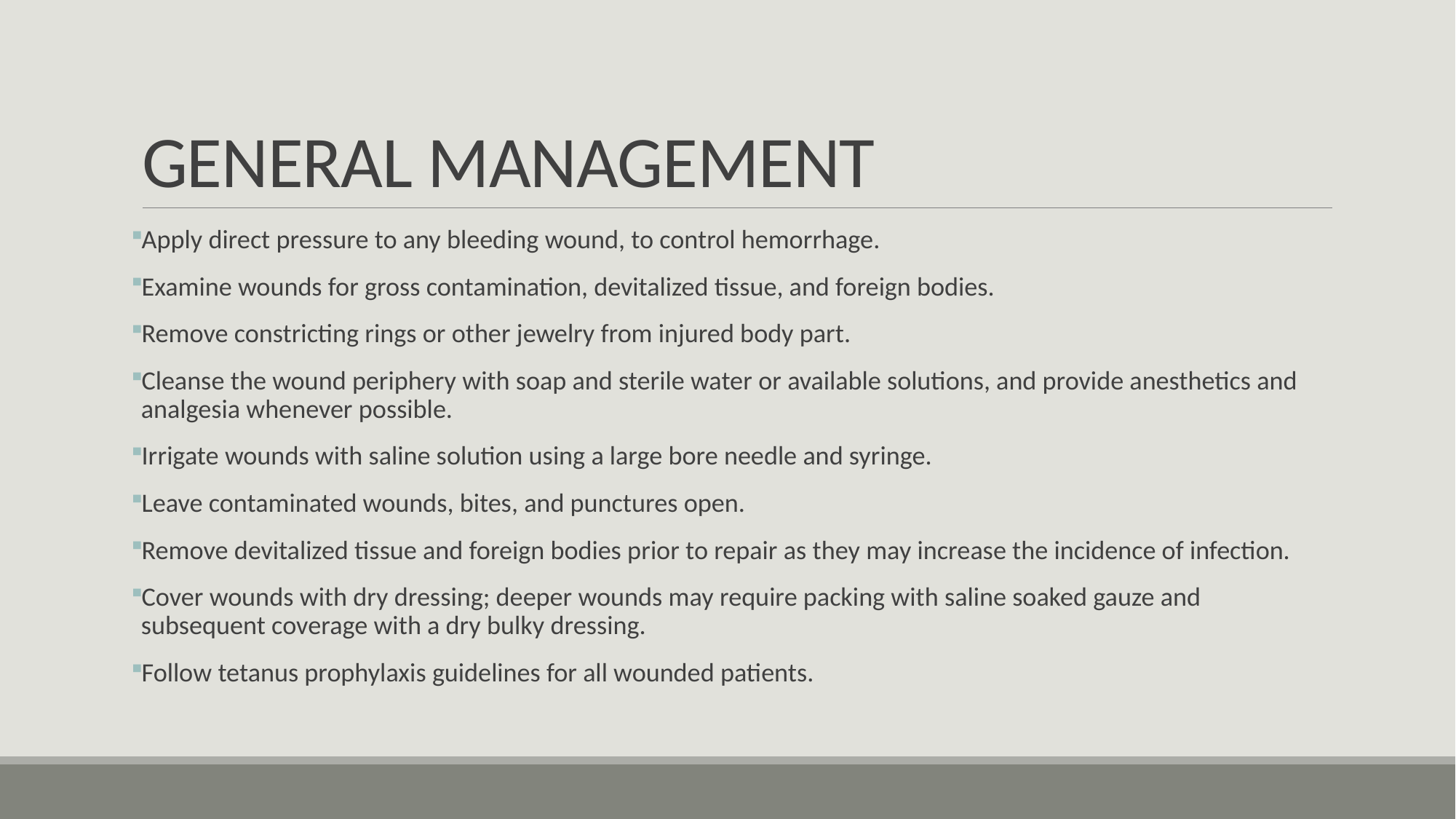

# GENERAL MANAGEMENT
Apply direct pressure to any bleeding wound, to control hemorrhage.
Examine wounds for gross contamination, devitalized tissue, and foreign bodies.
Remove constricting rings or other jewelry from injured body part.
Cleanse the wound periphery with soap and sterile water or available solutions, and provide anesthetics and analgesia whenever possible.
Irrigate wounds with saline solution using a large bore needle and syringe.
Leave contaminated wounds, bites, and punctures open.
Remove devitalized tissue and foreign bodies prior to repair as they may increase the incidence of infection.
Cover wounds with dry dressing; deeper wounds may require packing with saline soaked gauze and subsequent coverage with a dry bulky dressing.
Follow tetanus prophylaxis guidelines for all wounded patients.